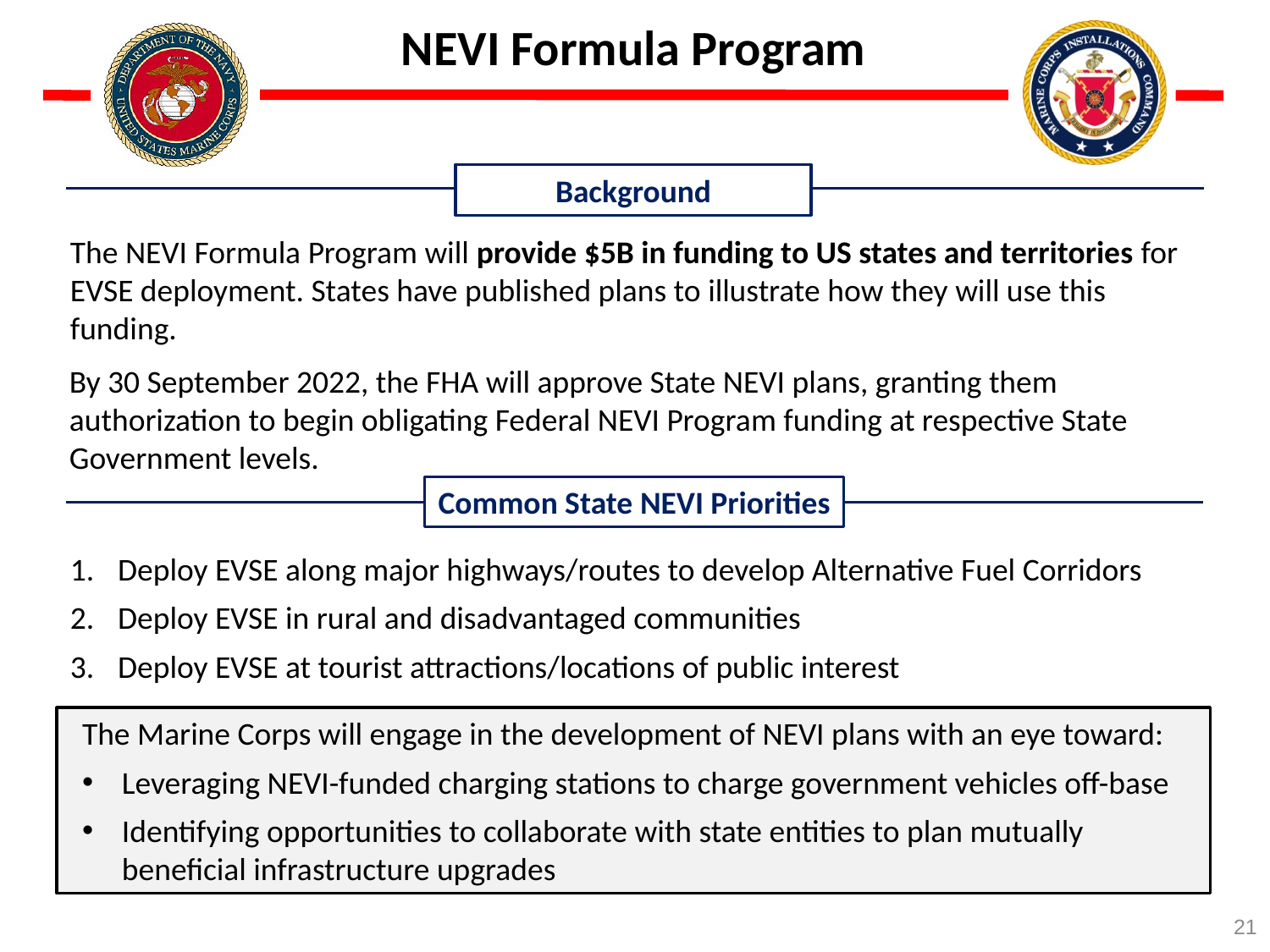

NEVI Formula Program
Background
The NEVI Formula Program will provide $5B in funding to US states and territories for EVSE deployment. States have published plans to illustrate how they will use this funding.
By 30 September 2022, the FHA will approve State NEVI plans, granting them authorization to begin obligating Federal NEVI Program funding at respective State Government levels.
Common State NEVI Priorities
Deploy EVSE along major highways/routes to develop Alternative Fuel Corridors
Deploy EVSE in rural and disadvantaged communities
Deploy EVSE at tourist attractions/locations of public interest
The Marine Corps will engage in the development of NEVI plans with an eye toward:
Leveraging NEVI-funded charging stations to charge government vehicles off-base
Identifying opportunities to collaborate with state entities to plan mutually beneficial infrastructure upgrades
21